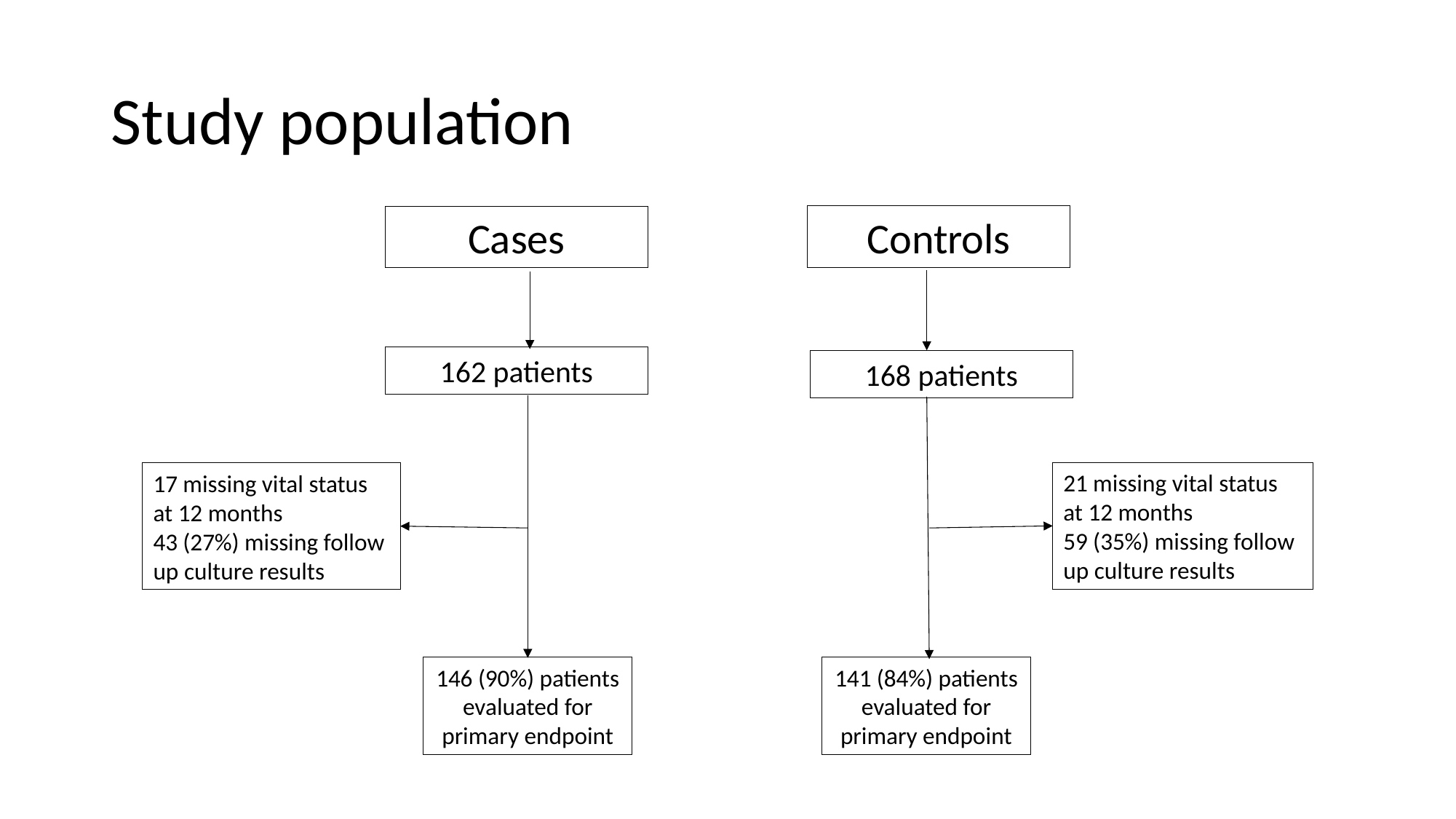

# Study population
Controls
Cases
162 patients
168 patients
21 missing vital status at 12 months
59 (35%) missing follow up culture results
17 missing vital status at 12 months
43 (27%) missing follow up culture results
141 (84%) patients evaluated for primary endpoint
146 (90%) patients evaluated for primary endpoint